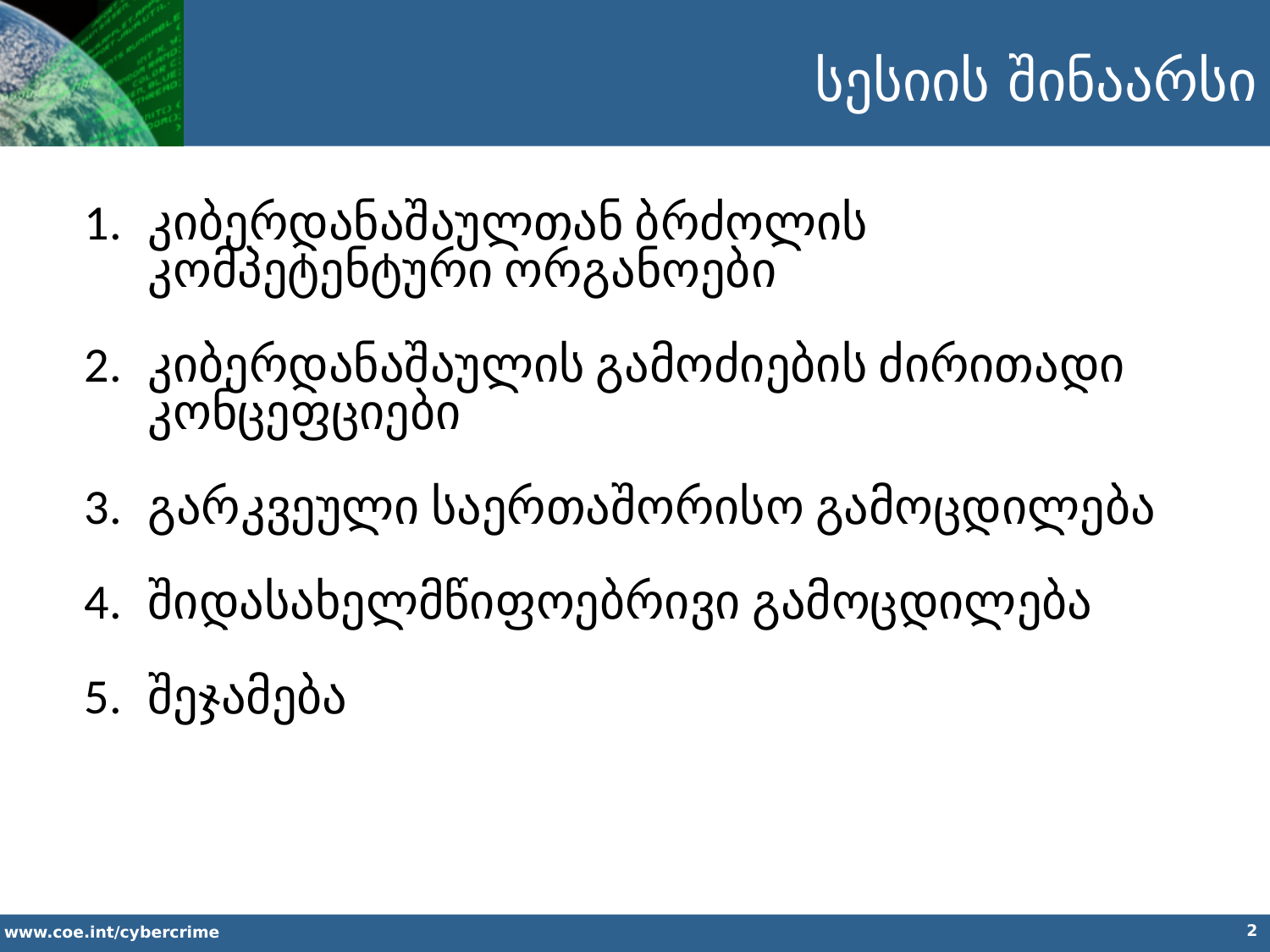

სესიის შინაარსი

კიბერდანაშაულთან ბრძოლის კომპეტენტური ორგანოები

კიბერდანაშაულის გამოძიების ძირითადი კონცეფციები

გარკვეული საერთაშორისო გამოცდილება

შიდასახელმწიფოებრივი გამოცდილება

შეჯამება
2